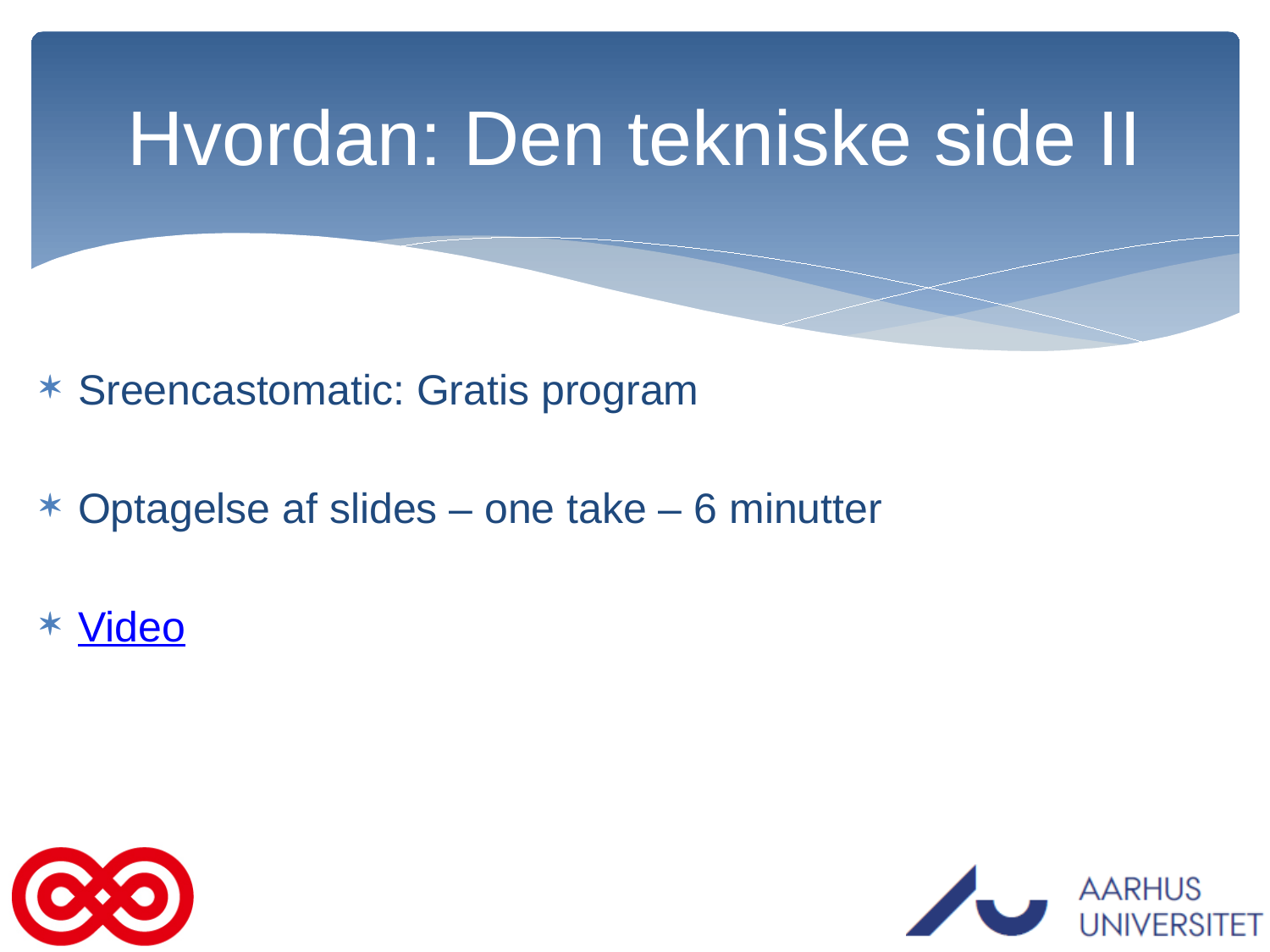

# Hvordan: Den tekniske side II
Sreencastomatic: Gratis program

Optagelse af slides – one take – 6 minutter

Video